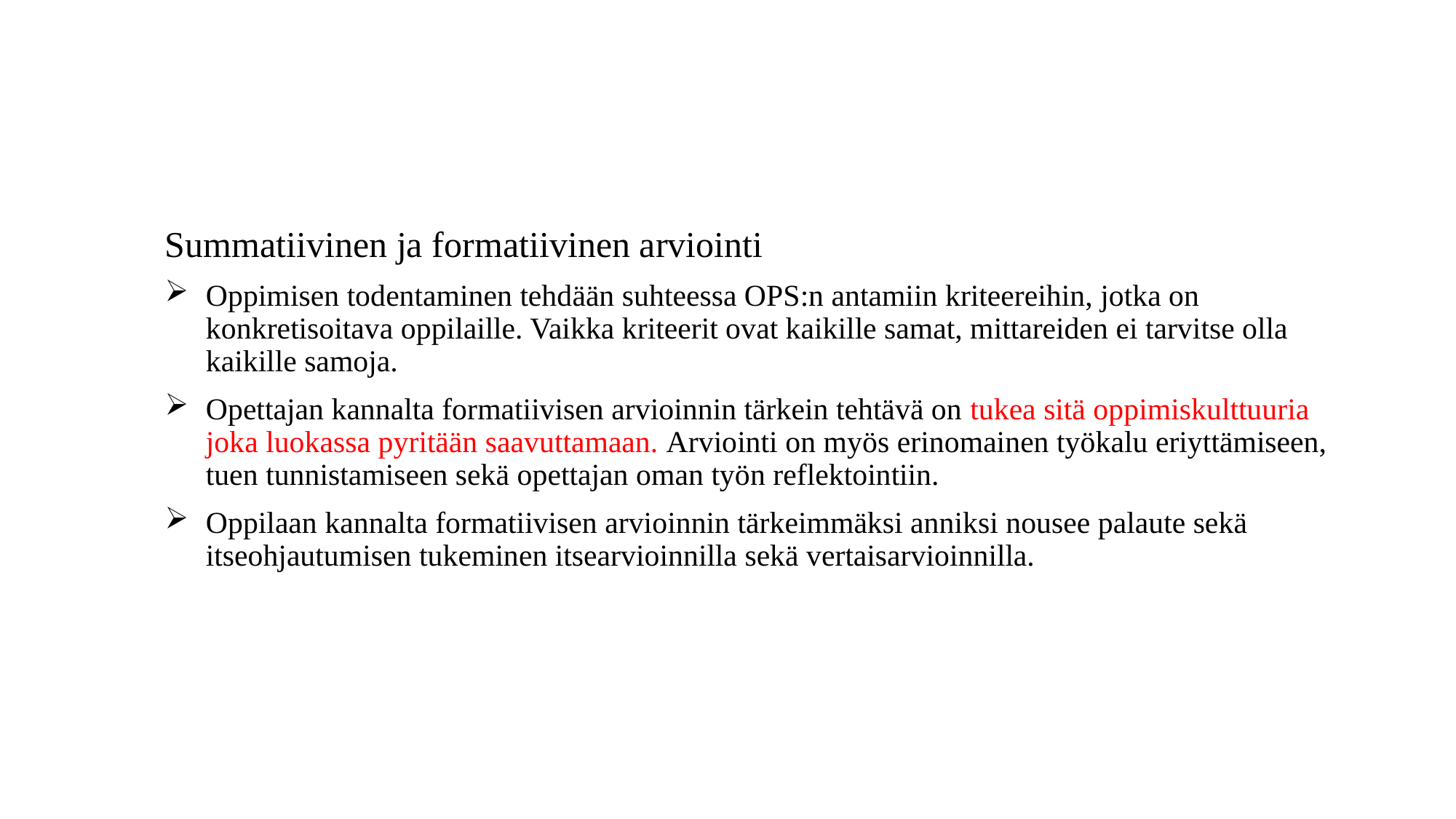

#

Summatiivinen ja formatiivinen arviointi
Oppimisen todentaminen tehdään suhteessa OPS:n antamiin kriteereihin, jotka on konkretisoitava oppilaille. Vaikka kriteerit ovat kaikille samat, mittareiden ei tarvitse olla kaikille samoja.
Opettajan kannalta formatiivisen arvioinnin tärkein tehtävä on tukea sitä oppimiskulttuuria joka luokassa pyritään saavuttamaan. Arviointi on myös erinomainen työkalu eriyttämiseen, tuen tunnistamiseen sekä opettajan oman työn reflektointiin.
Oppilaan kannalta formatiivisen arvioinnin tärkeimmäksi anniksi nousee palaute sekä itseohjautumisen tukeminen itsearvioinnilla sekä vertaisarvioinnilla.